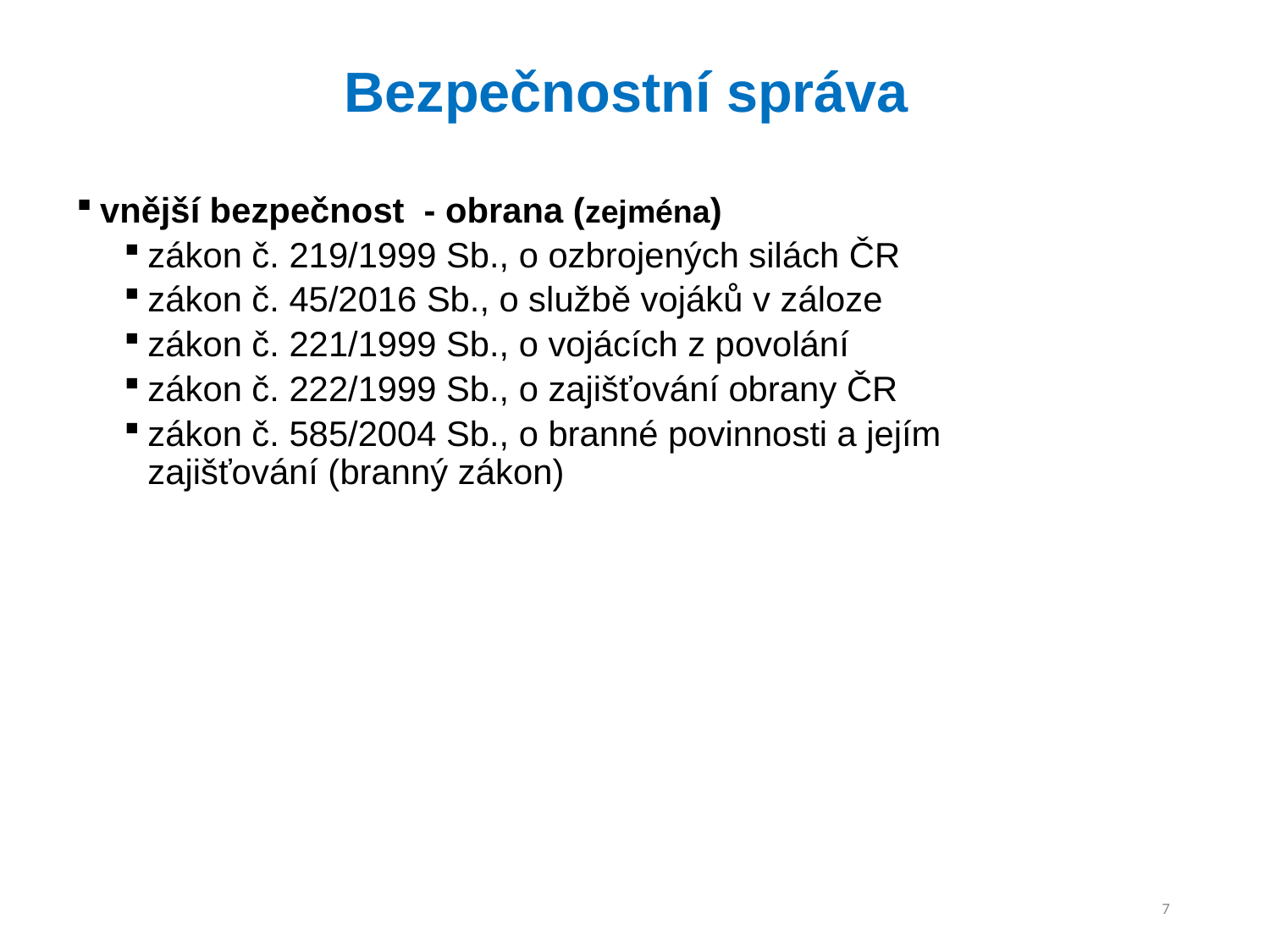

# Bezpečnostní správa
vnější bezpečnost  - obrana (zejména)
zákon č. 219/1999 Sb., o ozbrojených silách ČR
zákon č. 45/2016 Sb., o službě vojáků v záloze
zákon č. 221/1999 Sb., o vojácích z povolání
zákon č. 222/1999 Sb., o zajišťování obrany ČR
zákon č. 585/2004 Sb., o branné povinnosti a jejím
zajišťování (branný zákon)
7